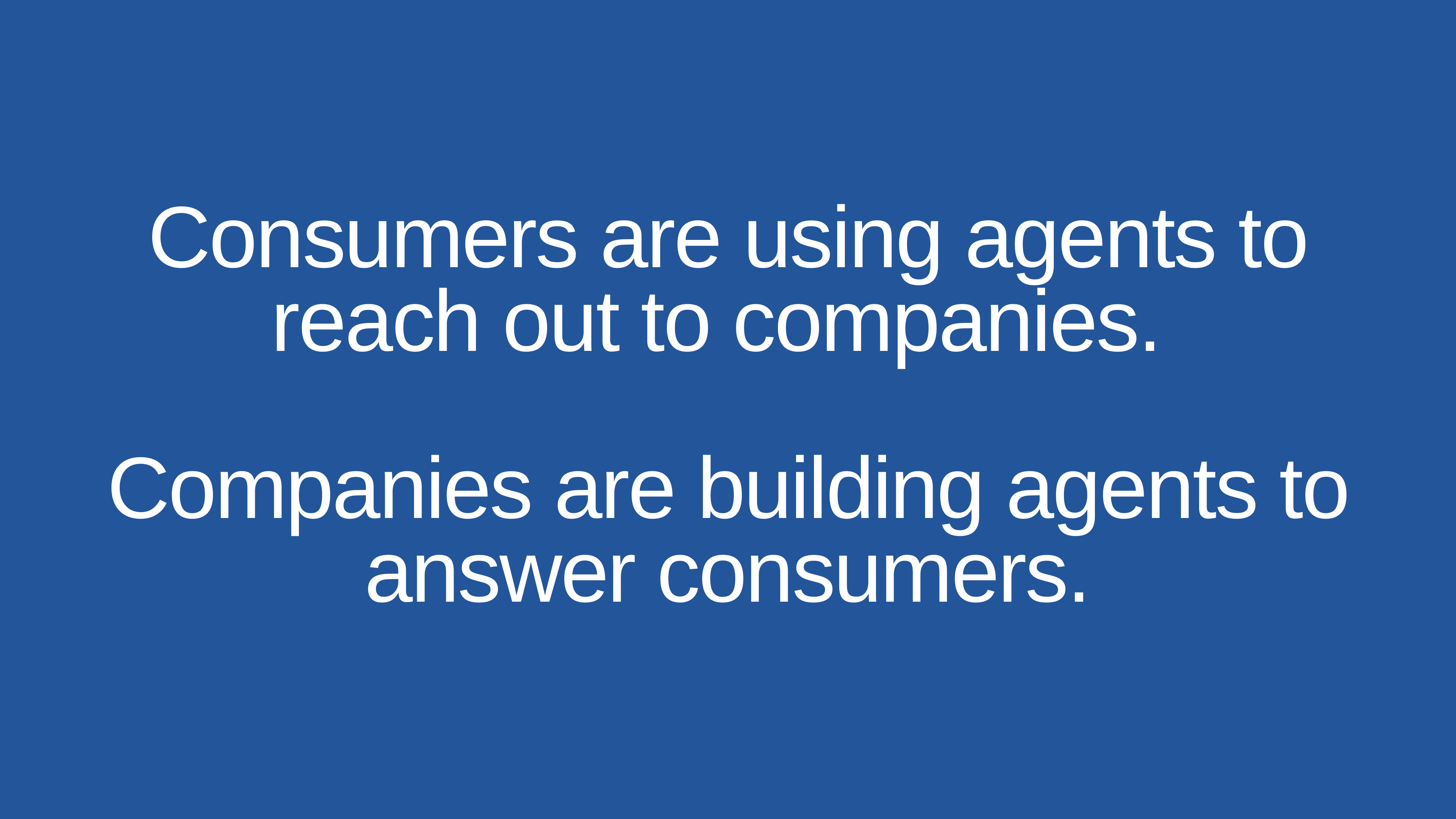

Consumers are using agents to reach out to companies.

Companies are building agents to answer consumers.